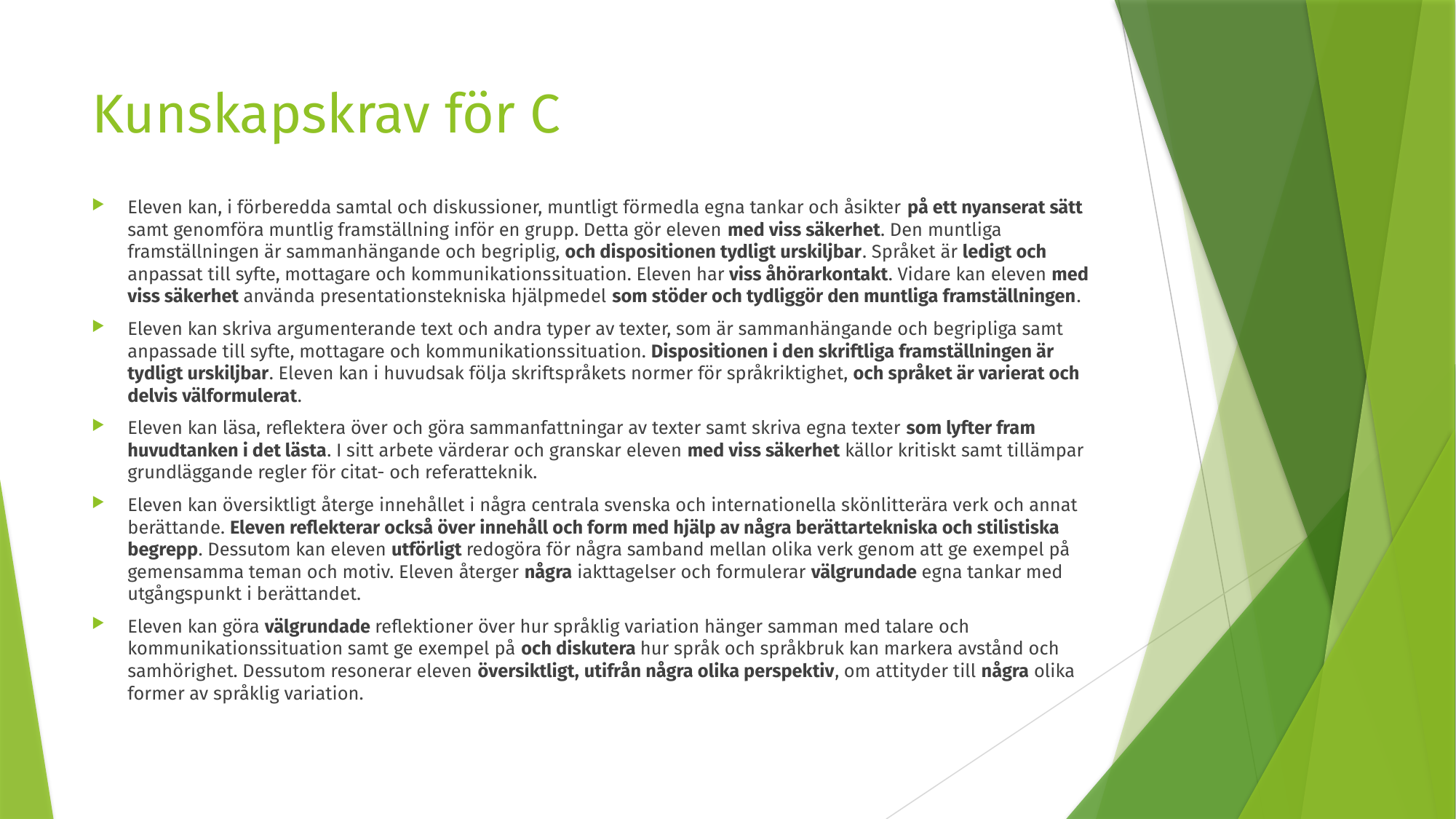

# Kunskapskrav för C
Eleven kan, i förberedda samtal och diskussioner, muntligt förmedla egna tankar och åsikter på ett nyanserat sätt samt genomföra muntlig framställning inför en grupp. Detta gör eleven med viss säkerhet. Den muntliga framställningen är sammanhängande och begriplig, och dispositionen tydligt urskiljbar. Språket är ledigt och anpassat till syfte, mottagare och kommunikations­situation. Eleven har viss åhörarkontakt. Vidare kan eleven med viss säkerhet använda presentationstekniska hjälpmedel som stöder och tydliggör den muntliga framställningen.
Eleven kan skriva argumenterande text och andra typer av texter, som är sammanhängande och begripliga samt anpassade till syfte, mottagare och kommunikations­situation. Dispositionen i den skriftliga framställningen är tydligt urskiljbar. Eleven kan i huvudsak följa skriftspråkets normer för språkriktighet, och språket är varierat och delvis välformulerat.
Eleven kan läsa, reflektera över och göra sammanfattningar av texter samt skriva egna texter som lyfter fram huvudtanken i det lästa. I sitt arbete värderar och granskar eleven med viss säkerhet källor kritiskt samt tillämpar grundläggande regler för citat- och referatteknik.
Eleven kan översiktligt återge innehållet i några centrala svenska och internationella skönlitterära verk och annat berättande. Eleven reflekterar också över innehåll och form med hjälp av några berättartekniska och stilistiska begrepp. Dessutom kan eleven utförligt redogöra för några samband mellan olika verk genom att ge exempel på gemensamma teman och motiv. Eleven återger några iakttagelser och formulerar välgrundade egna tankar med utgångspunkt i berättandet.
Eleven kan göra välgrundade reflektioner över hur språklig variation hänger samman med talare och kommunikationssituation samt ge exempel på och diskutera hur språk och språkbruk kan markera avstånd och samhörighet. Dessutom resonerar eleven översiktligt, utifrån några olika perspektiv, om attityder till några olika former av språklig variation.